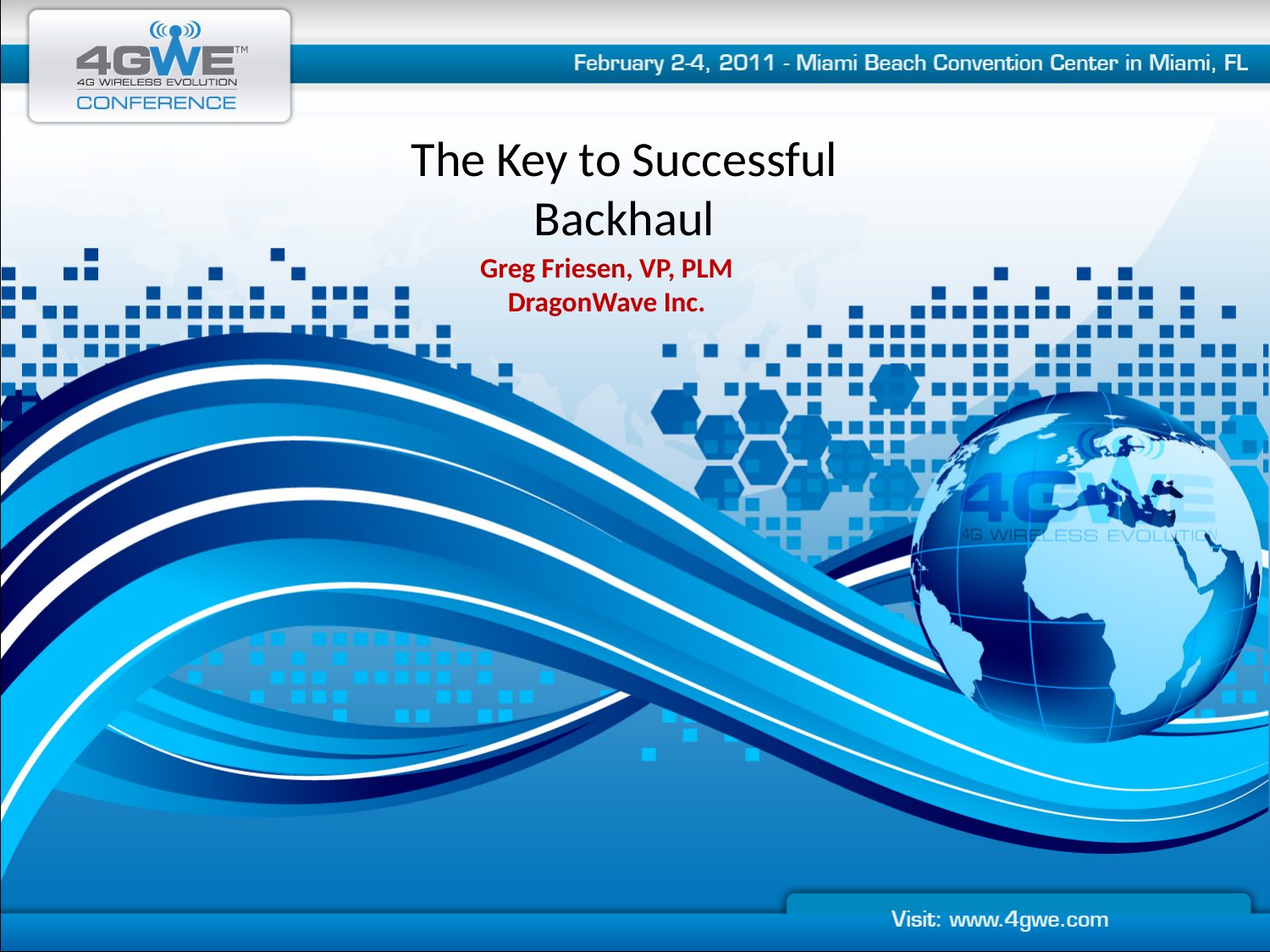

# The Key to Successful Backhaul
Greg Friesen, VP, PLM
DragonWave Inc.